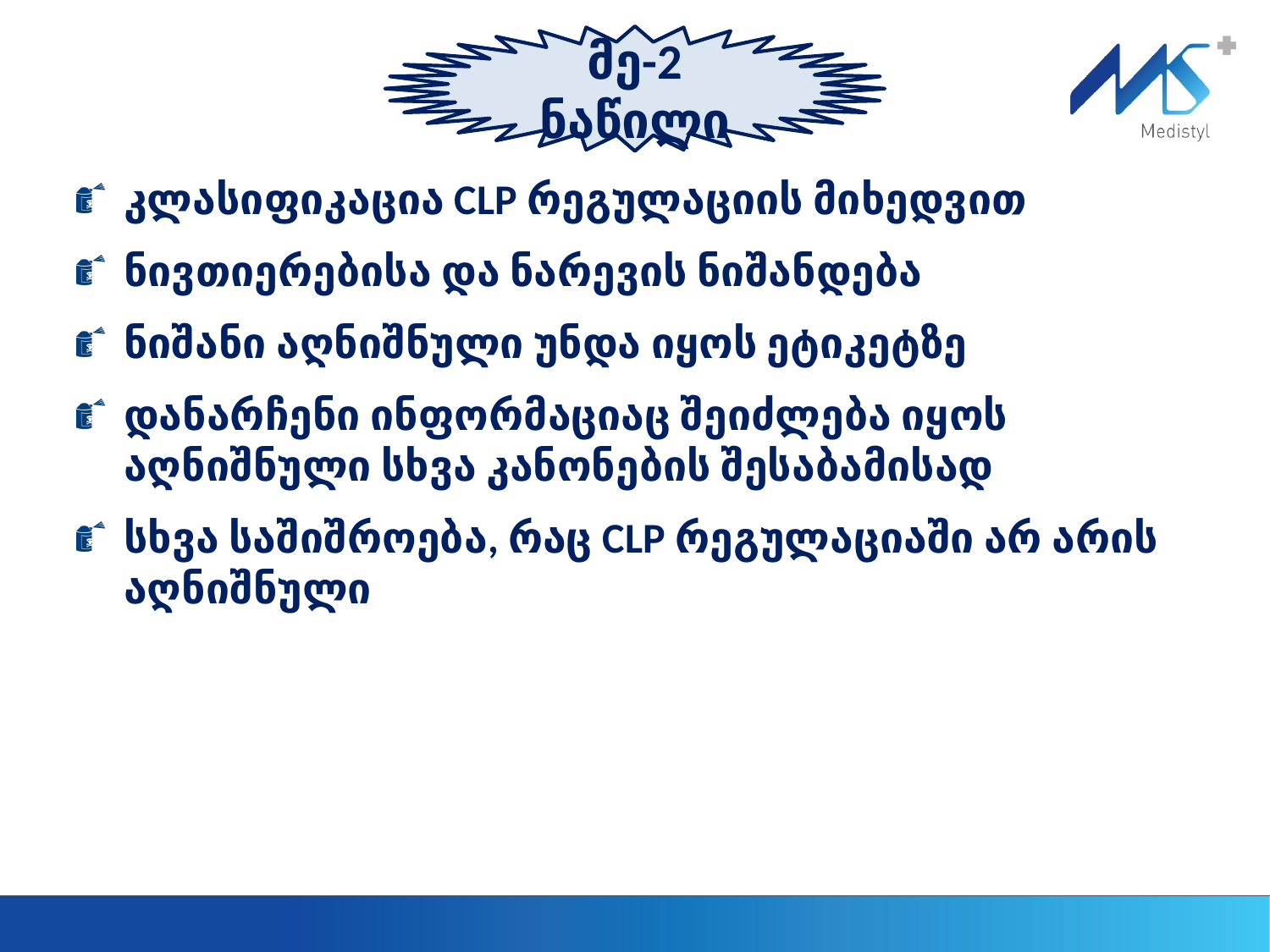

მე-2 ნაწილი
კლასიფიკაცია CLP რეგულაციის მიხედვით
ნივთიერებისა და ნარევის ნიშანდება
ნიშანი აღნიშნული უნდა იყოს ეტიკეტზე
დანარჩენი ინფორმაციაც შეიძლება იყოს აღნიშნული სხვა კანონების შესაბამისად
სხვა საშიშროება, რაც CLP რეგულაციაში არ არის აღნიშნული
16